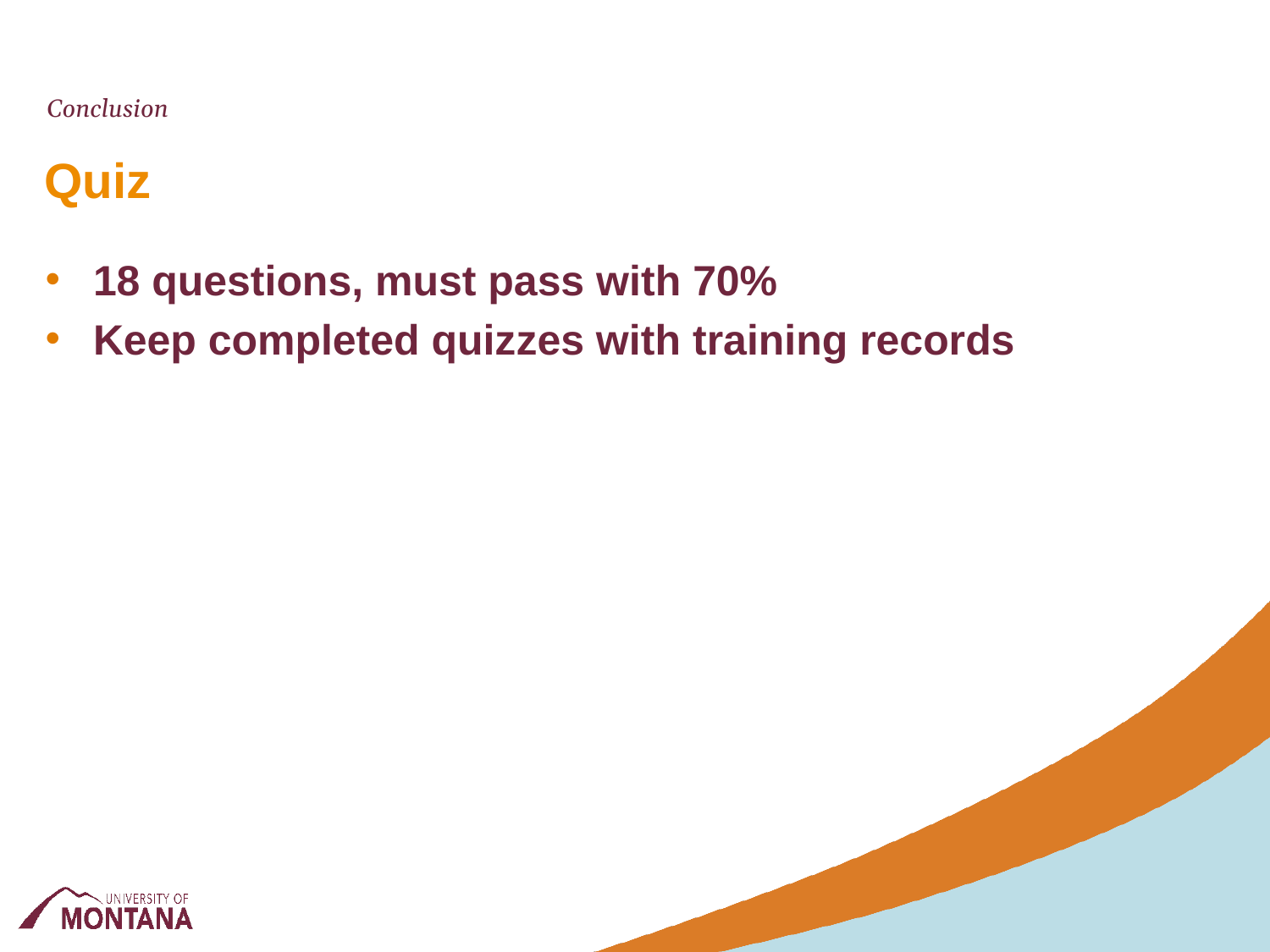

Conclusion
# Quiz
18 questions, must pass with 70%
Keep completed quizzes with training records